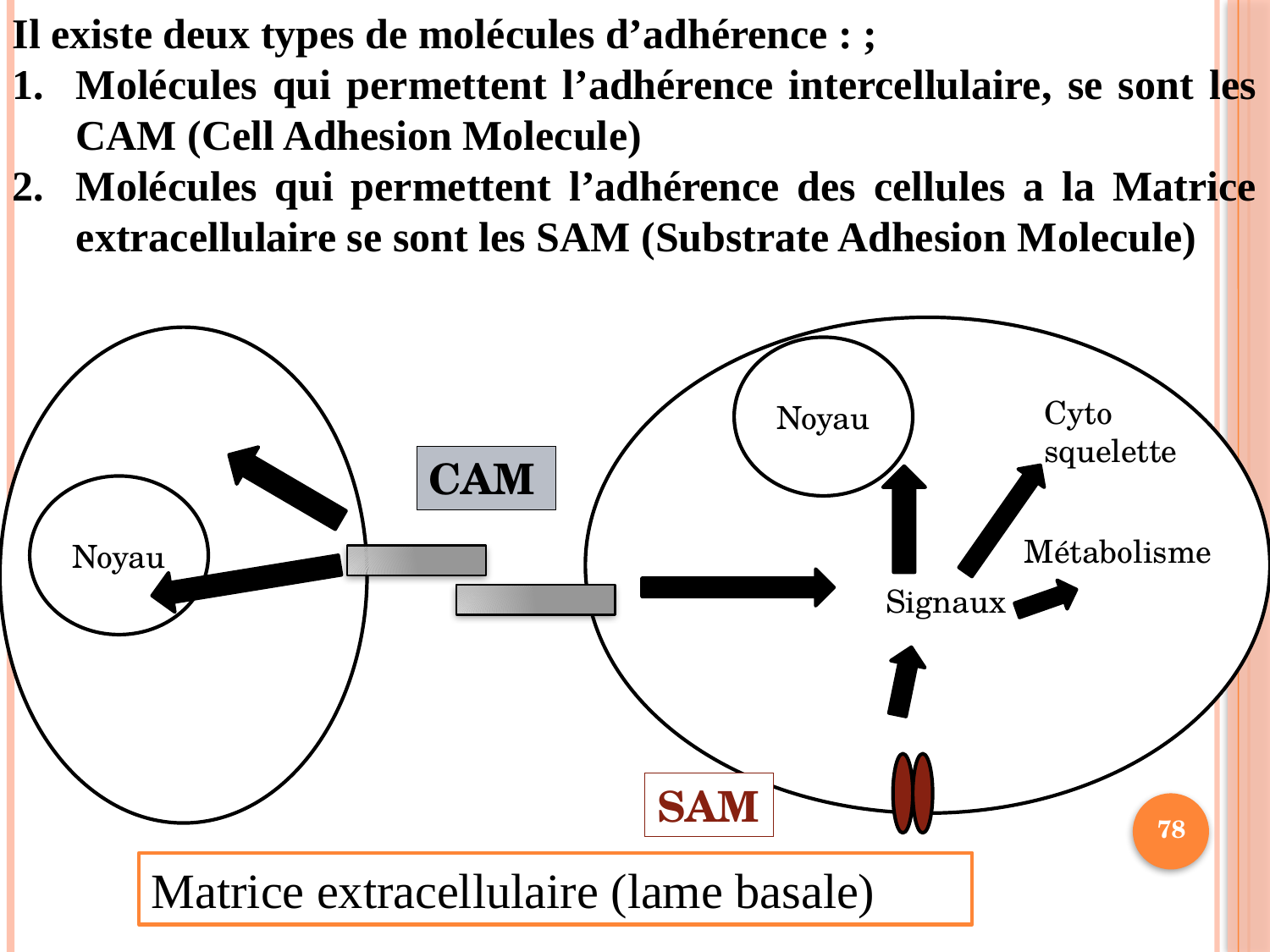

Il existe deux types de molécules d’adhérence : ;
Molécules qui permettent l’adhérence intercellulaire, se sont les CAM (Cell Adhesion Molecule)
Molécules qui permettent l’adhérence des cellules a la Matrice extracellulaire se sont les SAM (Substrate Adhesion Molecule)

Noyau
Cyto
squelette
CAM

Noyau

Métabolisme

Signaux

SAM
78
Matrice extracellulaire (lame basale)